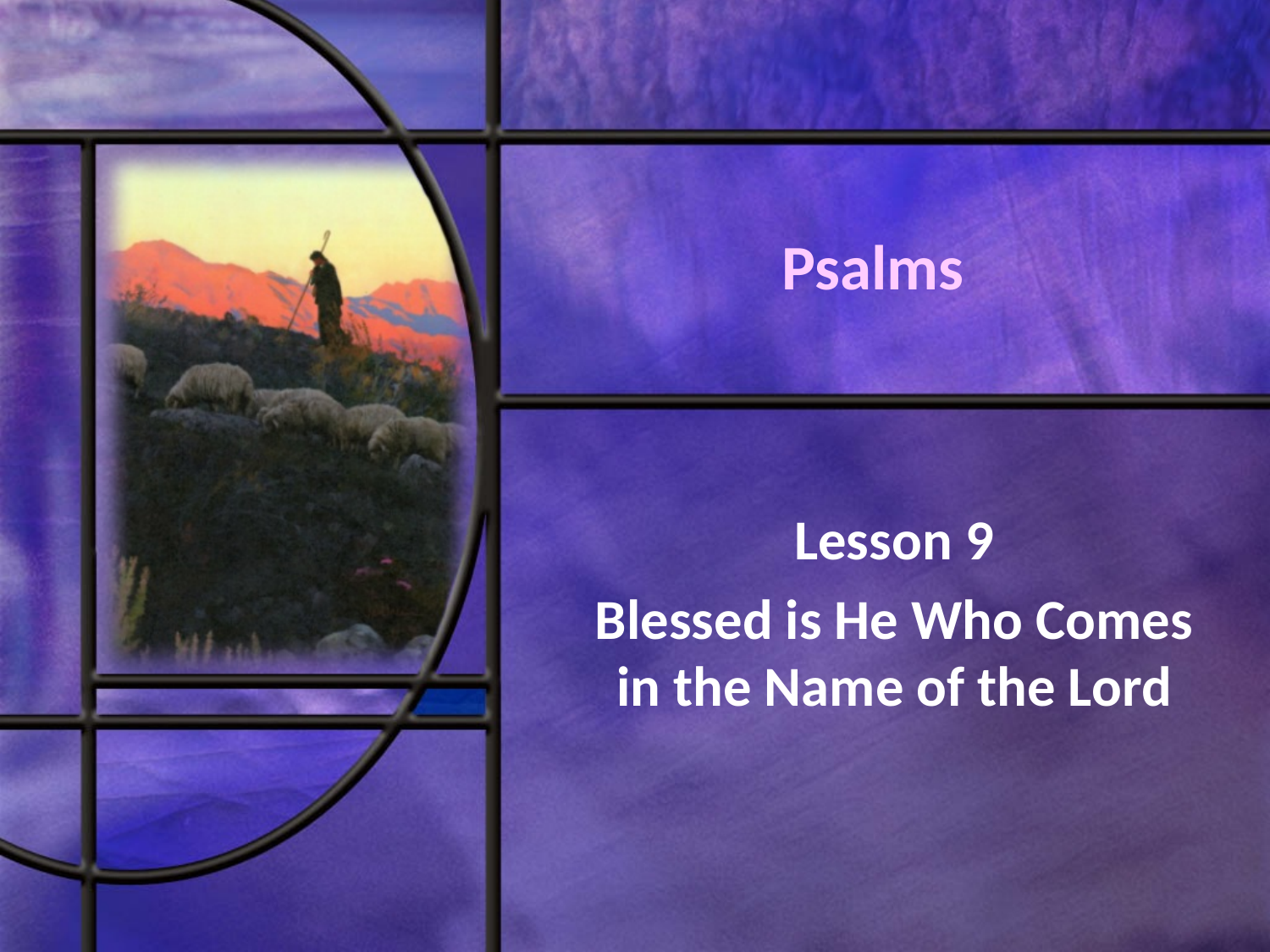

# Psalms
Lesson 9
Blessed is He Who Comes in the Name of the Lord